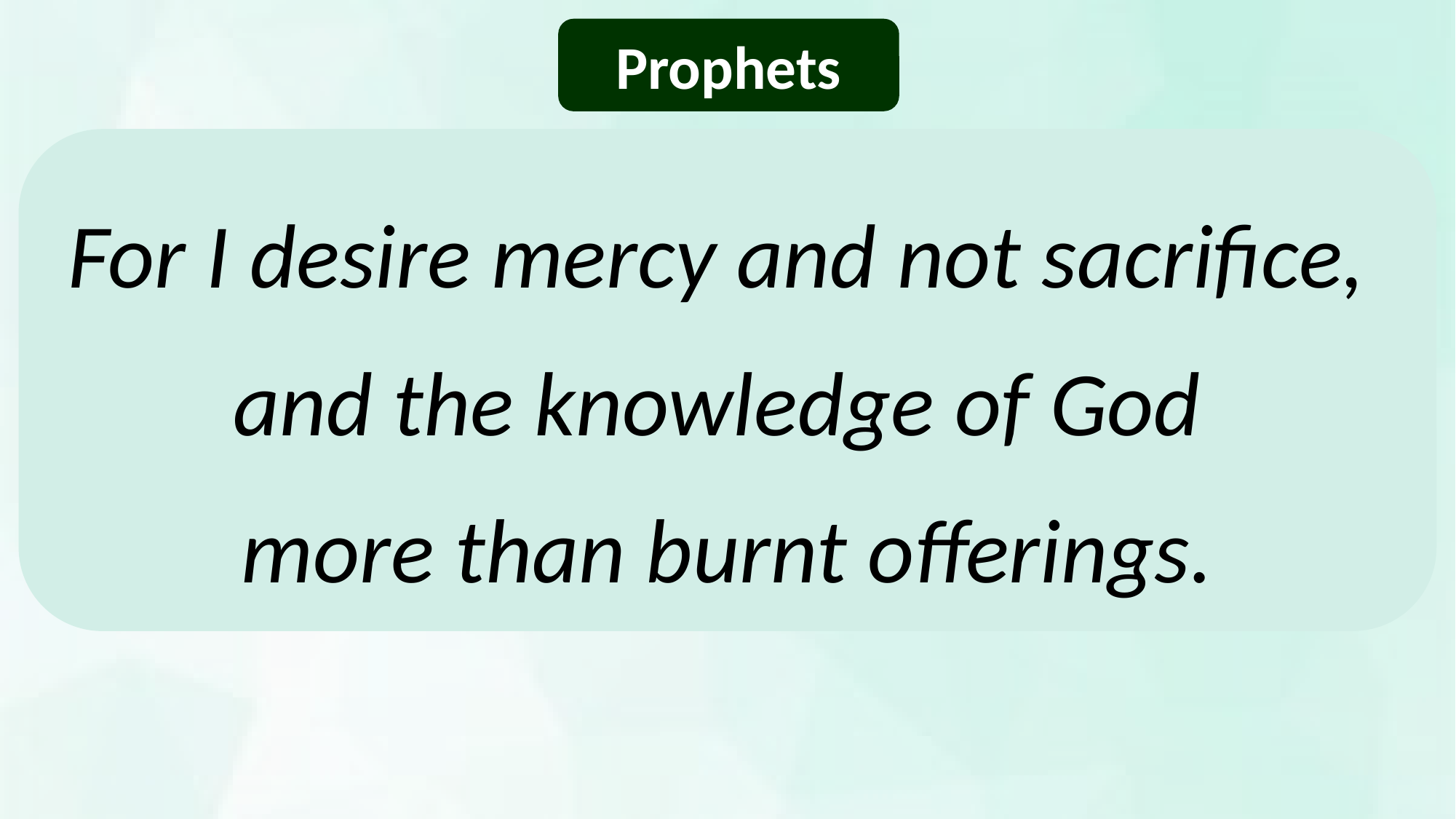

Prophets
For I desire mercy and not sacrifice,
and the knowledge of God
more than burnt offerings.